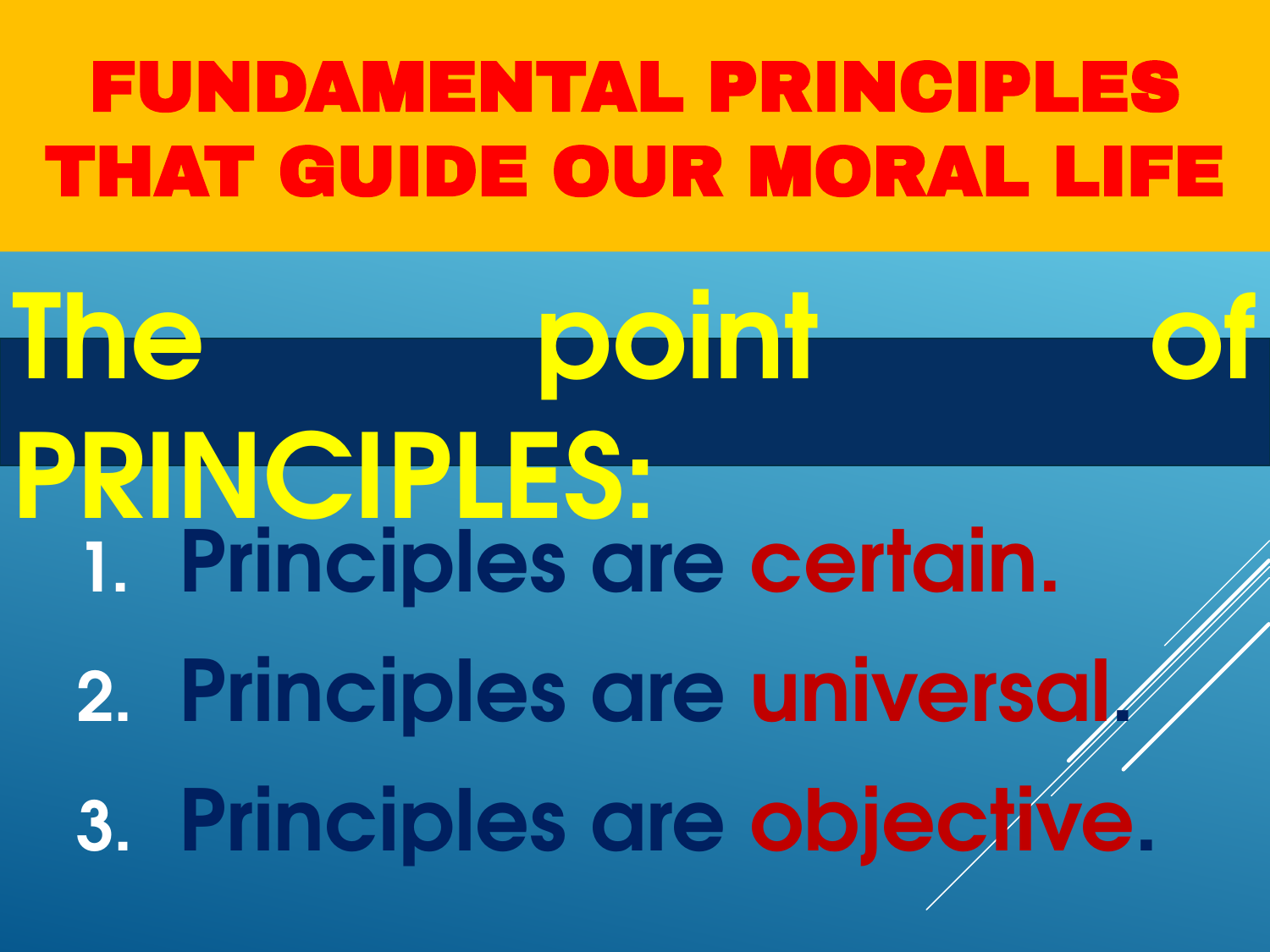

FUNDAMENTAL PRINCIPLES THAT GUIDE OUR MORAL LIFE
The point of principles:
Principles are certain.
Principles are universal.
Principles are objective.